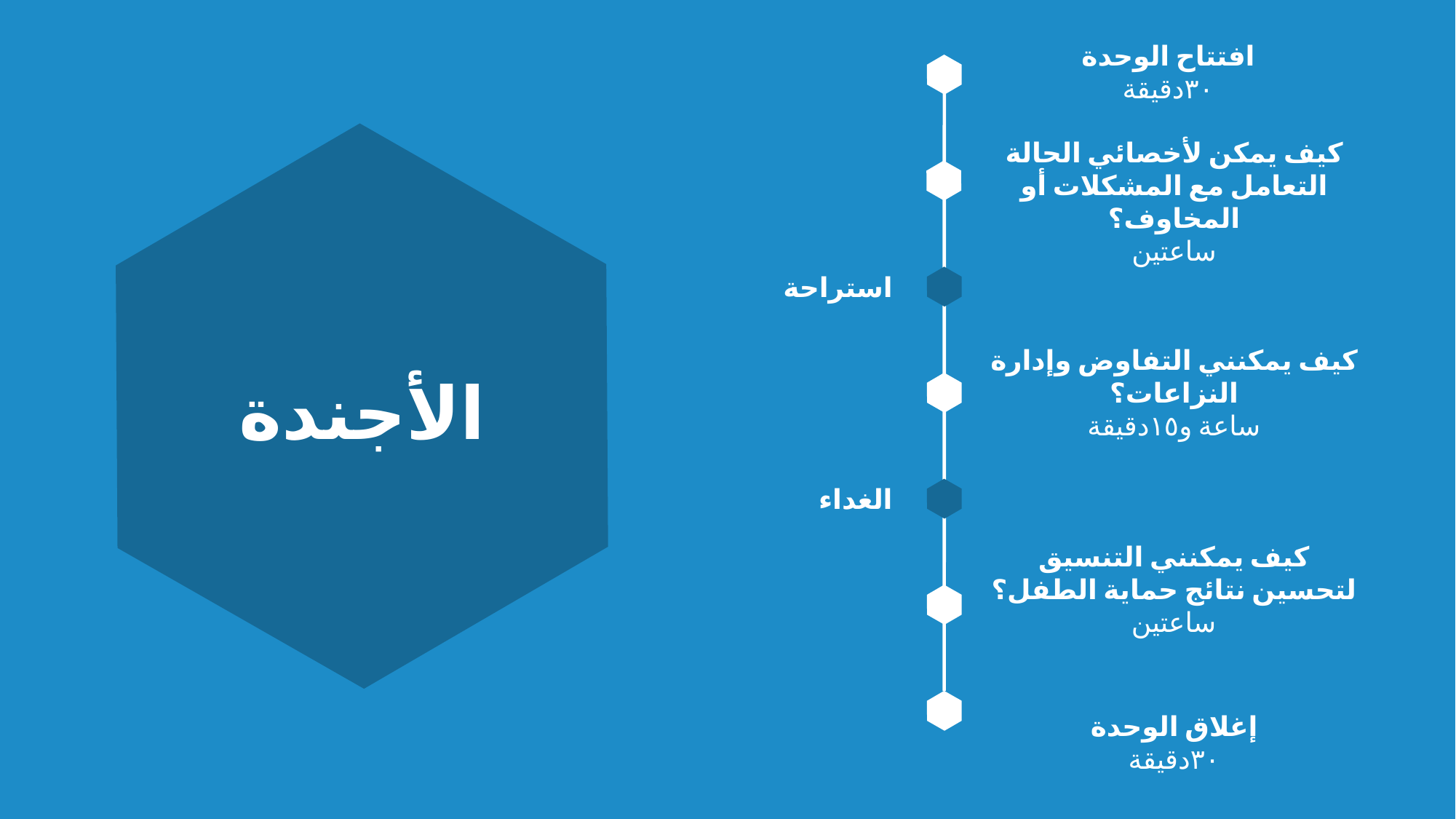

افتتاح الوحدة
٣٠دقيقة

كيف يمكن لأخصائي الحالة التعامل مع المشكلات أو المخاوف؟
ساعتين

استراحة

كيف يمكنني التفاوض وإدارة النزاعات؟
ساعة و١٥دقيقة

# الأجندة
الغداء

كيف يمكنني التنسيق لتحسين نتائج حماية الطفل؟
ساعتين

إغلاق الوحدة
٣٠دقيقة